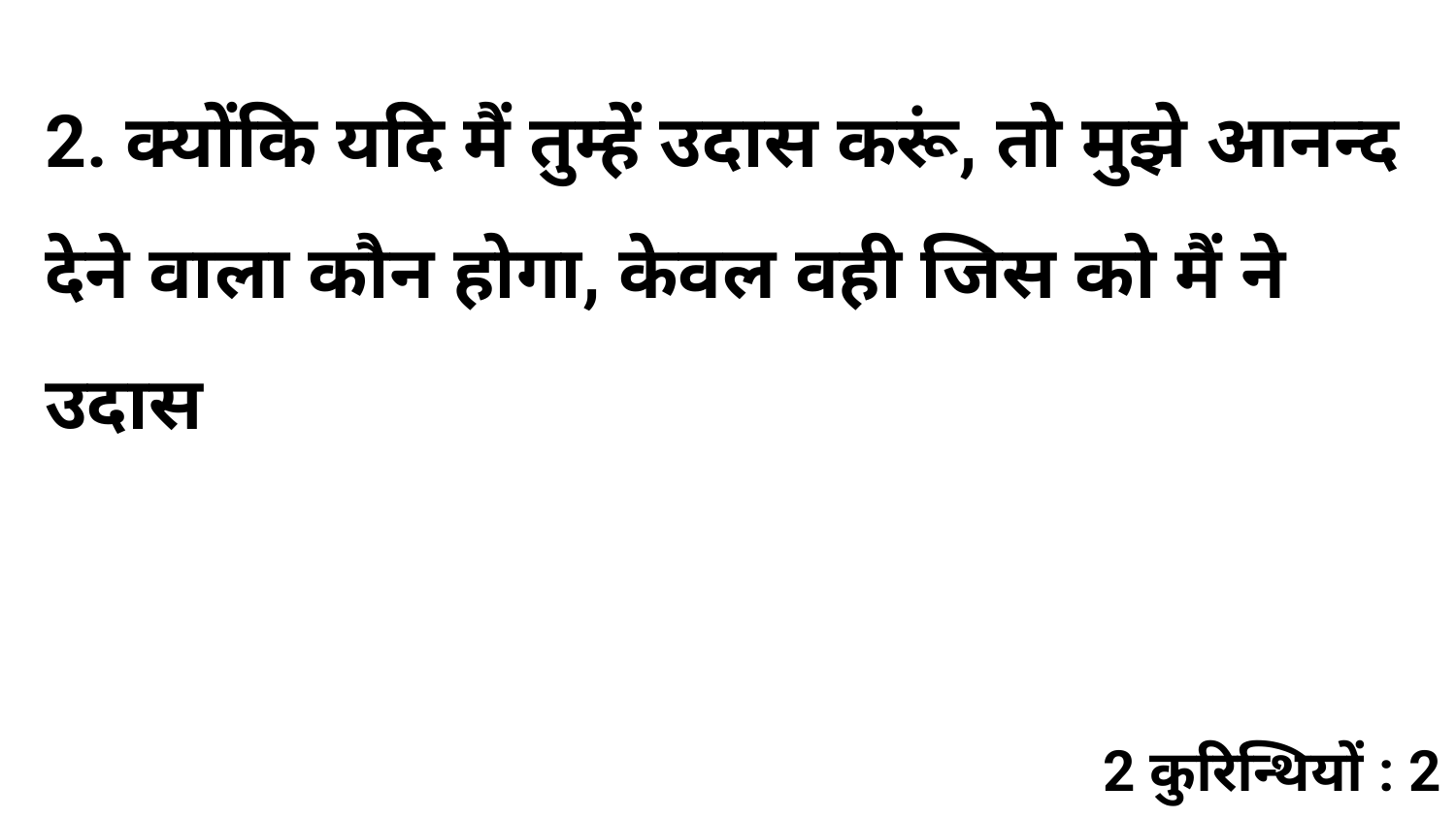

2. क्योंकि यदि मैं तुम्हें उदास करूं, तो मुझे आनन्द देने वाला कौन होगा, केवल वही जिस को मैं ने उदास
2 कुरिन्थियों : 2